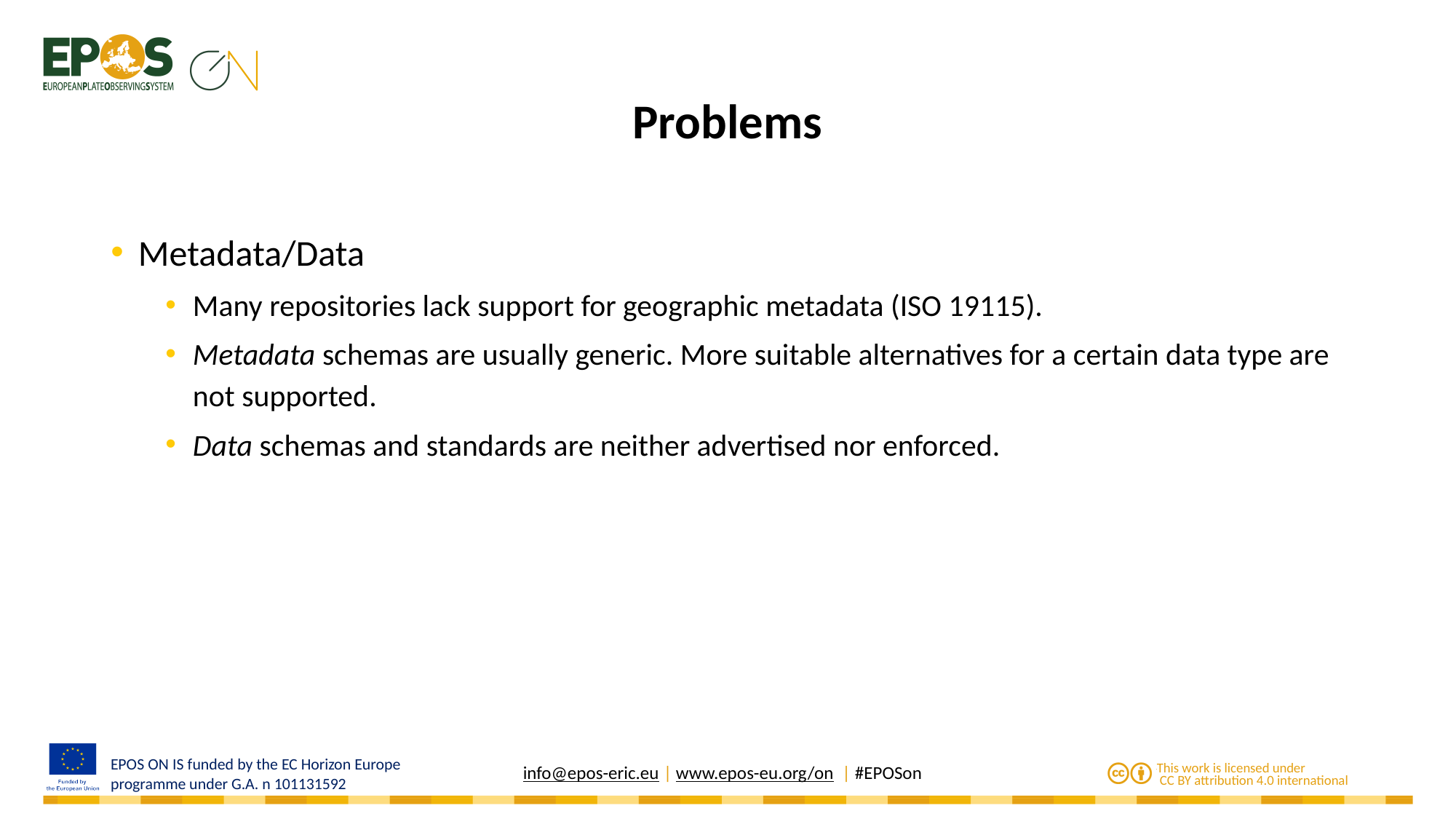

# Problems
Metadata/Data
Many repositories lack support for geographic metadata (ISO 19115).
Metadata schemas are usually generic. More suitable alternatives for a certain data type are not supported.
Data schemas and standards are neither advertised nor enforced.